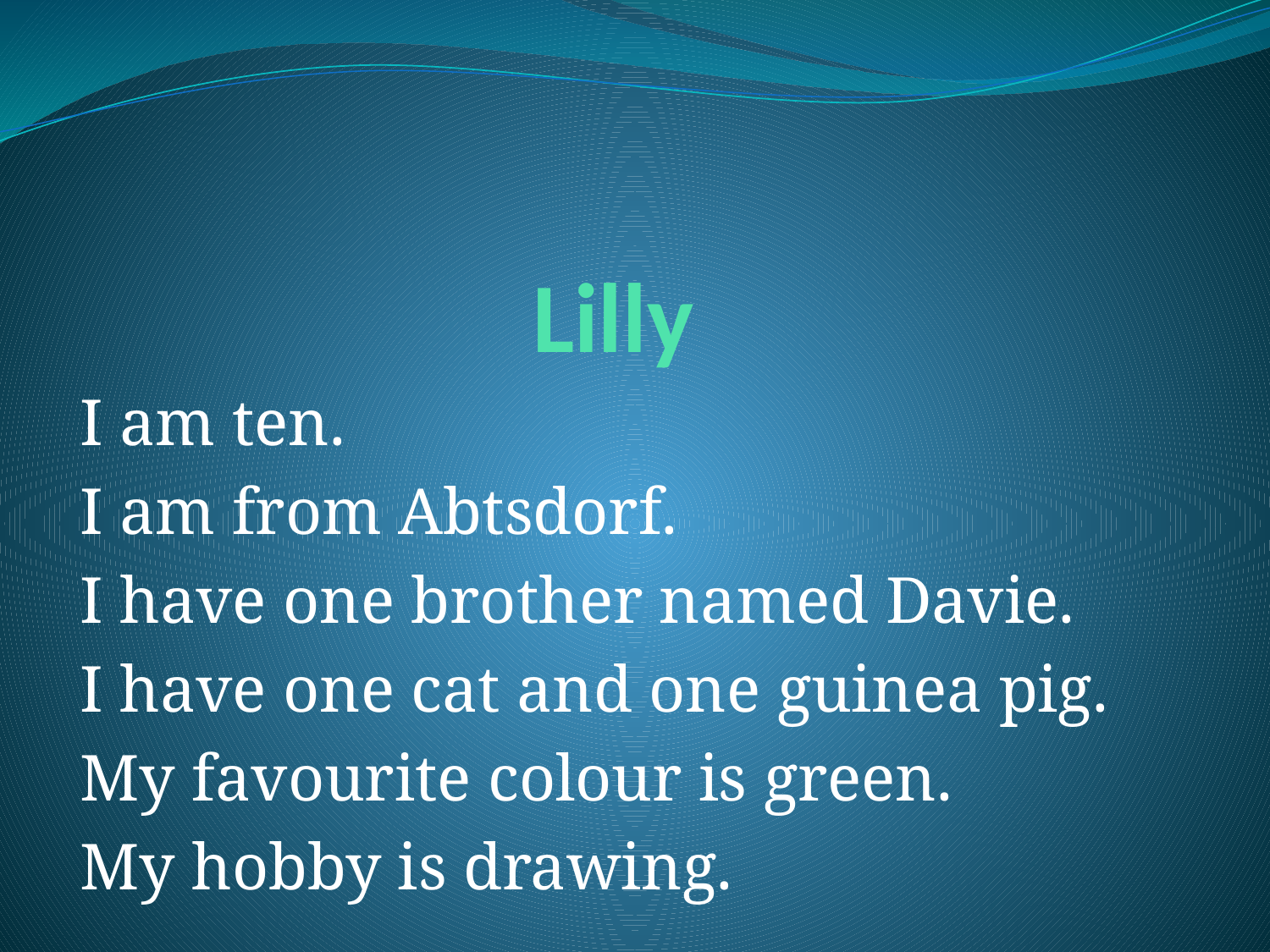

# Lilly
I am ten.
I am from Abtsdorf.
I have one brother named Davie.
I have one cat and one guinea pig.
My favourite colour is green.
My hobby is drawing.